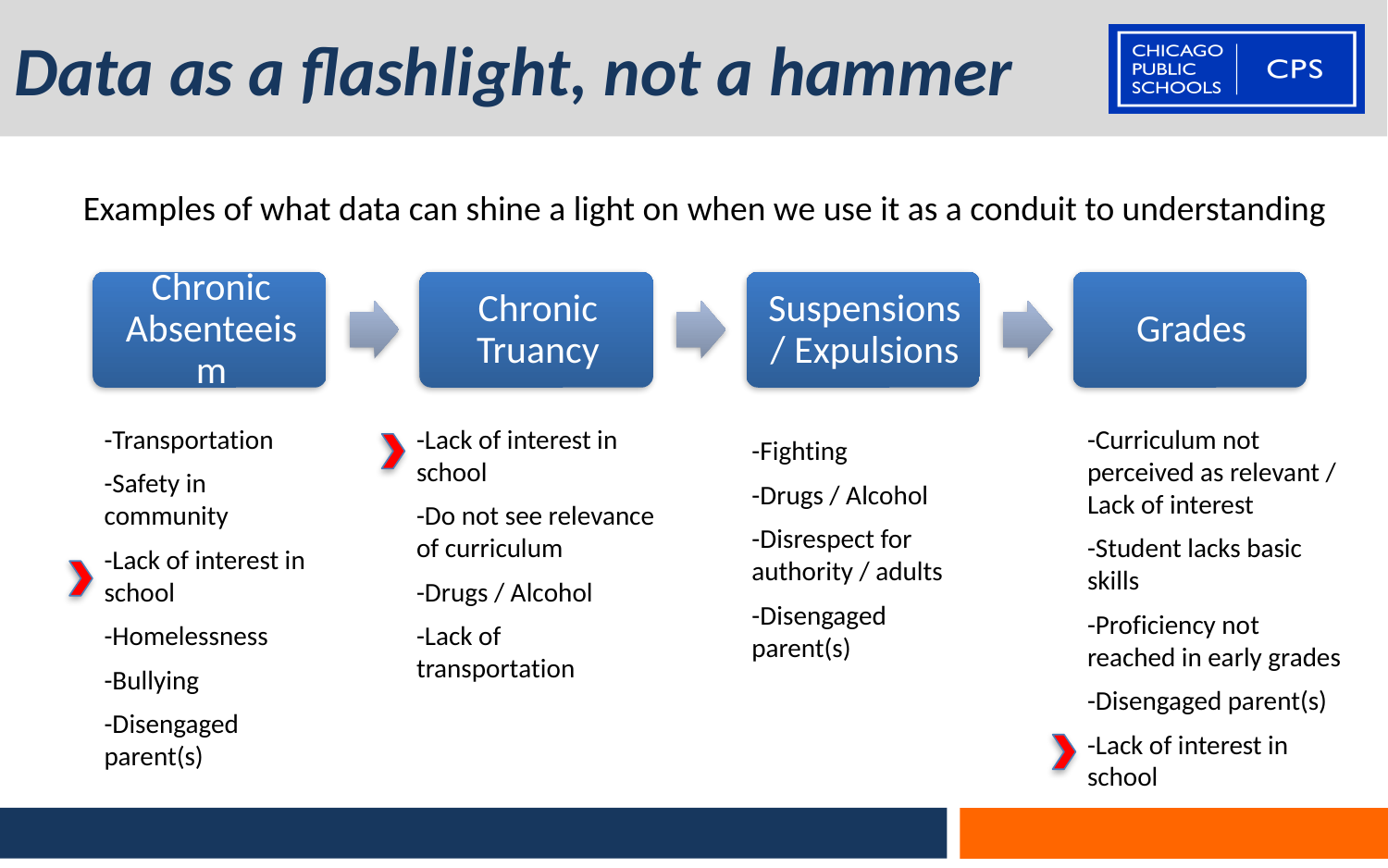

# Data as a flashlight, not a hammer
Examples of what data can shine a light on when we use it as a conduit to understanding
Chronic Absenteeism

Chronic Truancy

Suspensions / Expulsions

Grades
-Transportation
-Safety in community
-Lack of interest in school
-Homelessness
-Bullying
-Disengaged parent(s)

-Lack of interest in school
-Do not see relevance of curriculum
-Drugs / Alcohol
-Lack of transportation

-Curriculum not perceived as relevant / Lack of interest
-Student lacks basic skills
-Proficiency not reached in early grades
-Disengaged parent(s)
-Lack of interest in school

-Fighting
-Drugs / Alcohol
-Disrespect for authority / adults
-Disengaged parent(s)